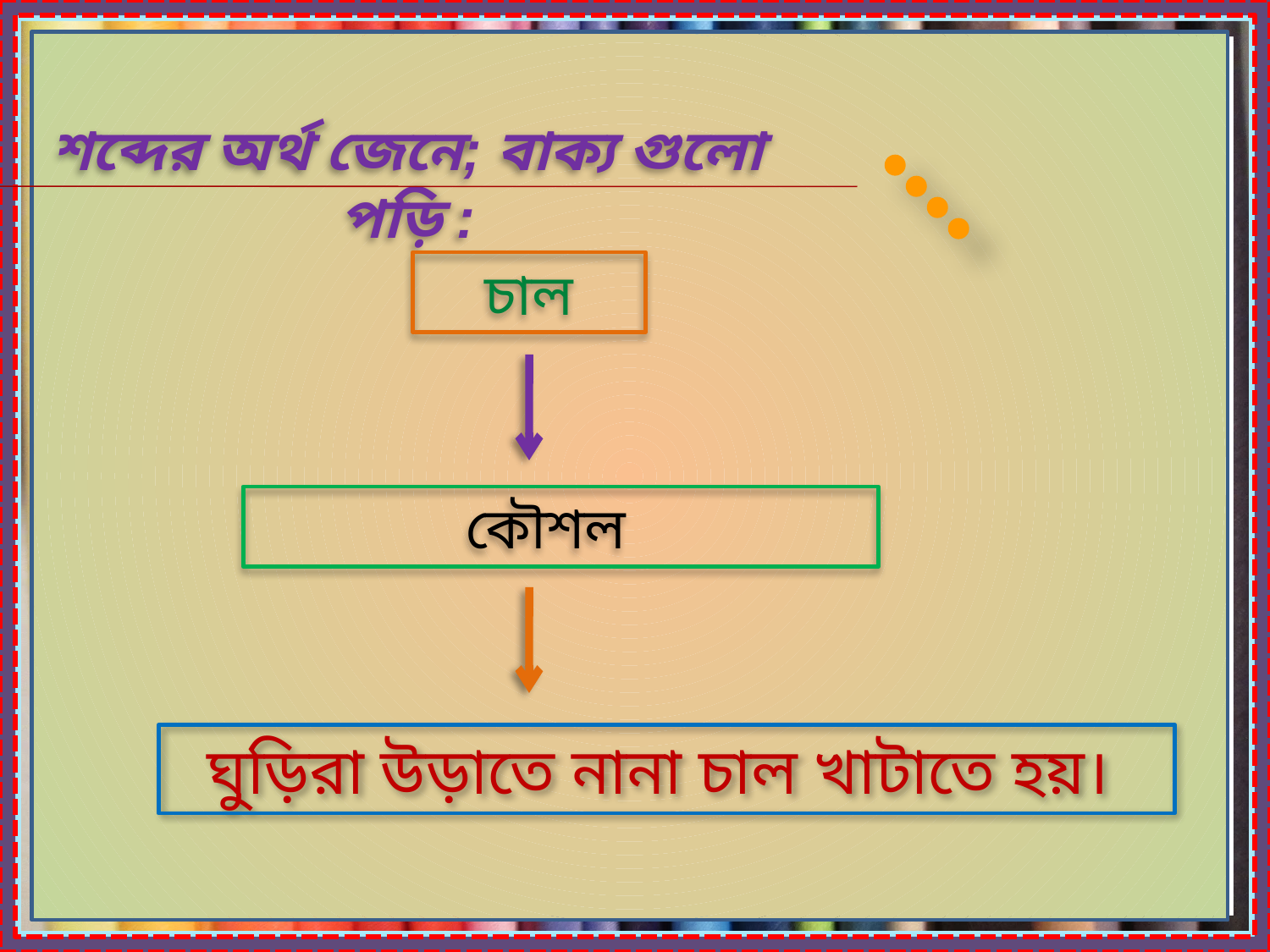

শব্দের অর্থ জেনে; বাক্য গুলো পড়ি :

চাল
কৌশল
ঘুড়িরা উড়াতে নানা চাল খাটাতে হয়।